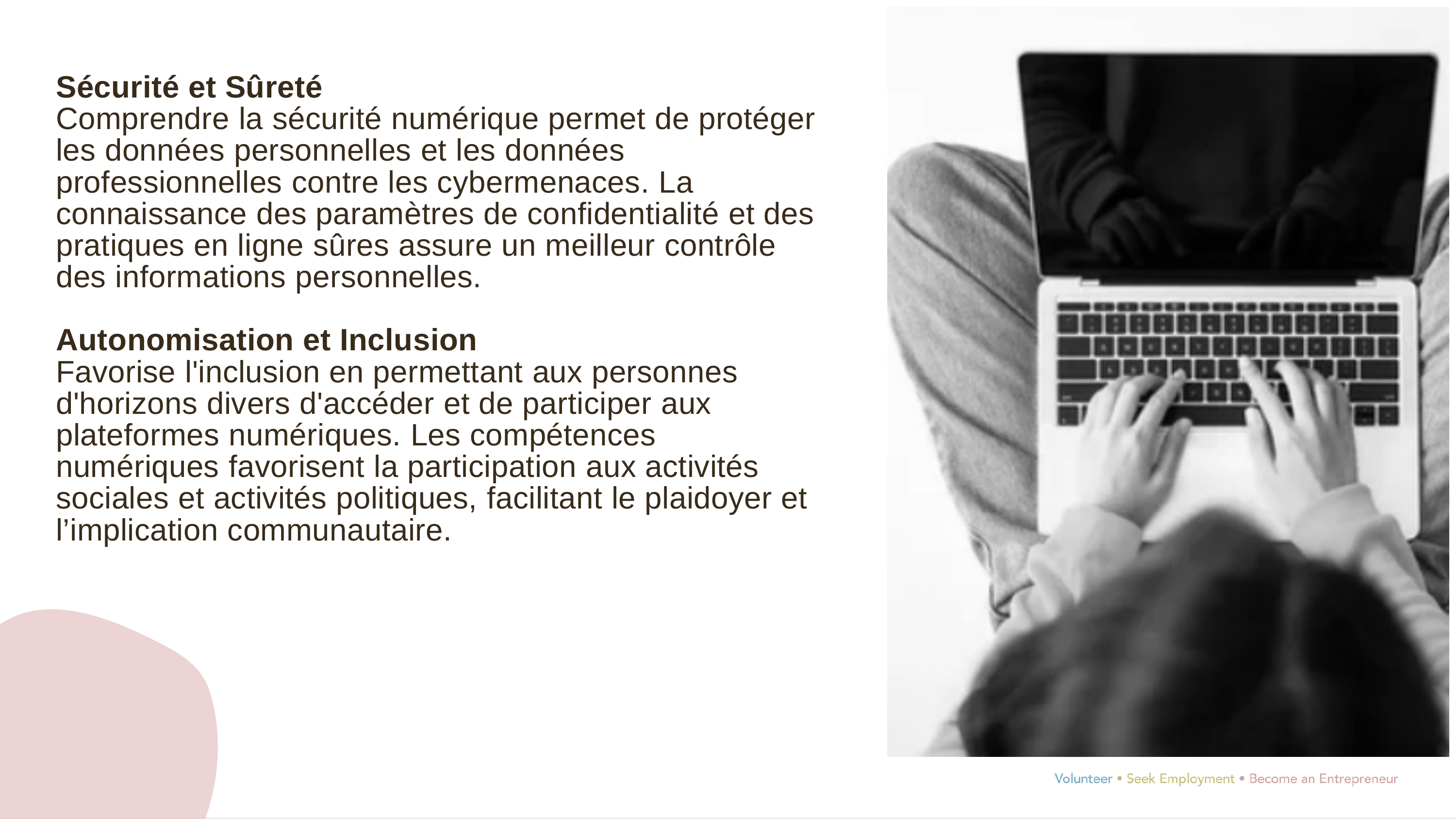

Sécurité et Sûreté
Comprendre la sécurité numérique permet de protéger les données personnelles et les données professionnelles contre les cybermenaces. La connaissance des paramètres de confidentialité et des pratiques en ligne sûres assure un meilleur contrôle des informations personnelles.

Autonomisation et Inclusion
Favorise l'inclusion en permettant aux personnes d'horizons divers d'accéder et de participer aux  plateformes numériques. Les compétences numériques favorisent la participation aux activités sociales et activités politiques, facilitant le plaidoyer et l’implication communautaire.